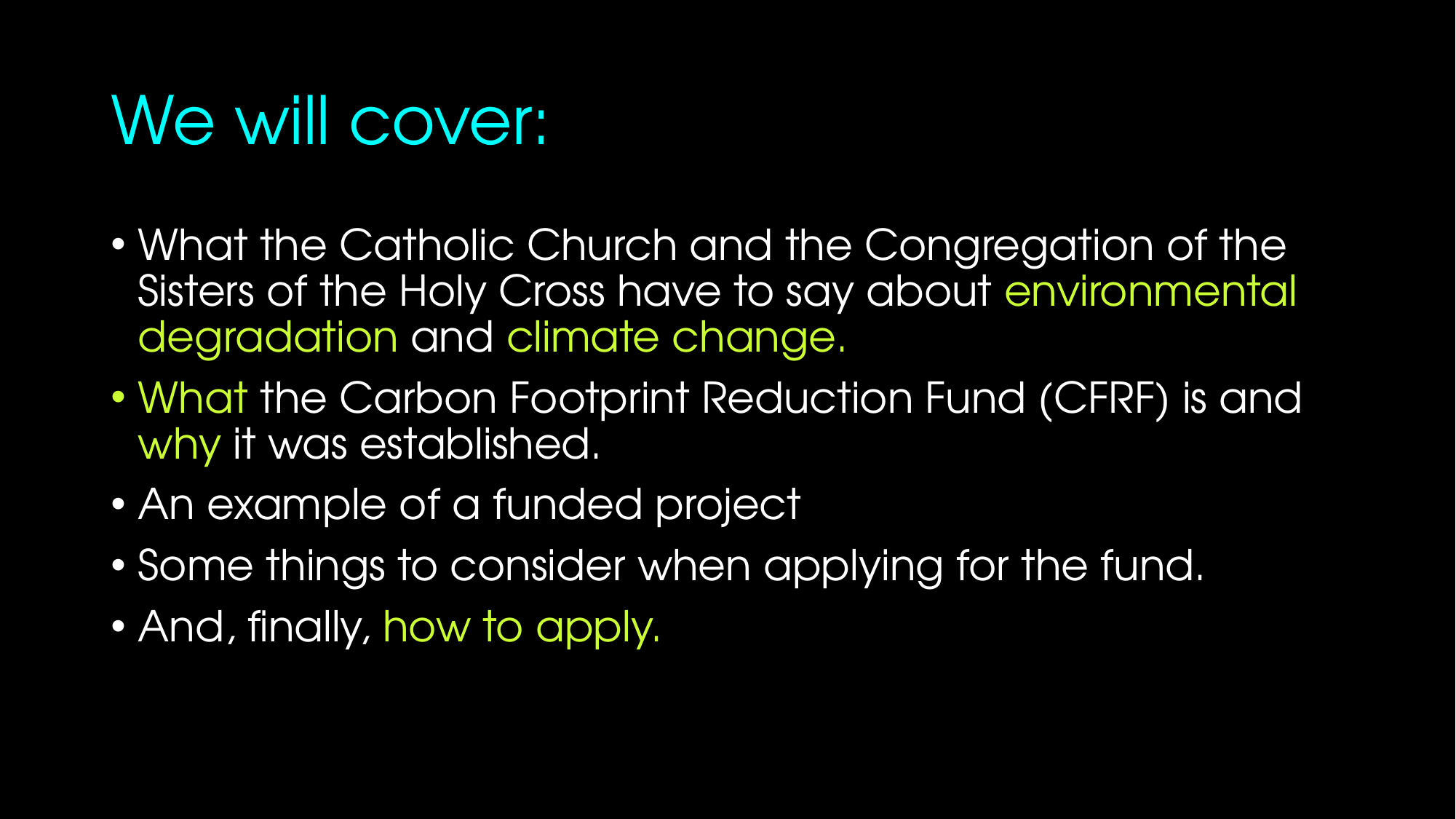

# We will cover:
What the Catholic Church and the Congregation of the Sisters of the Holy Cross have to say about environmental degradation and climate change.
What the Carbon Footprint Reduction Fund (CFRF) is and why it was established.
An example of a funded project
Some things to consider when applying for the fund.
And, finally, how to apply.